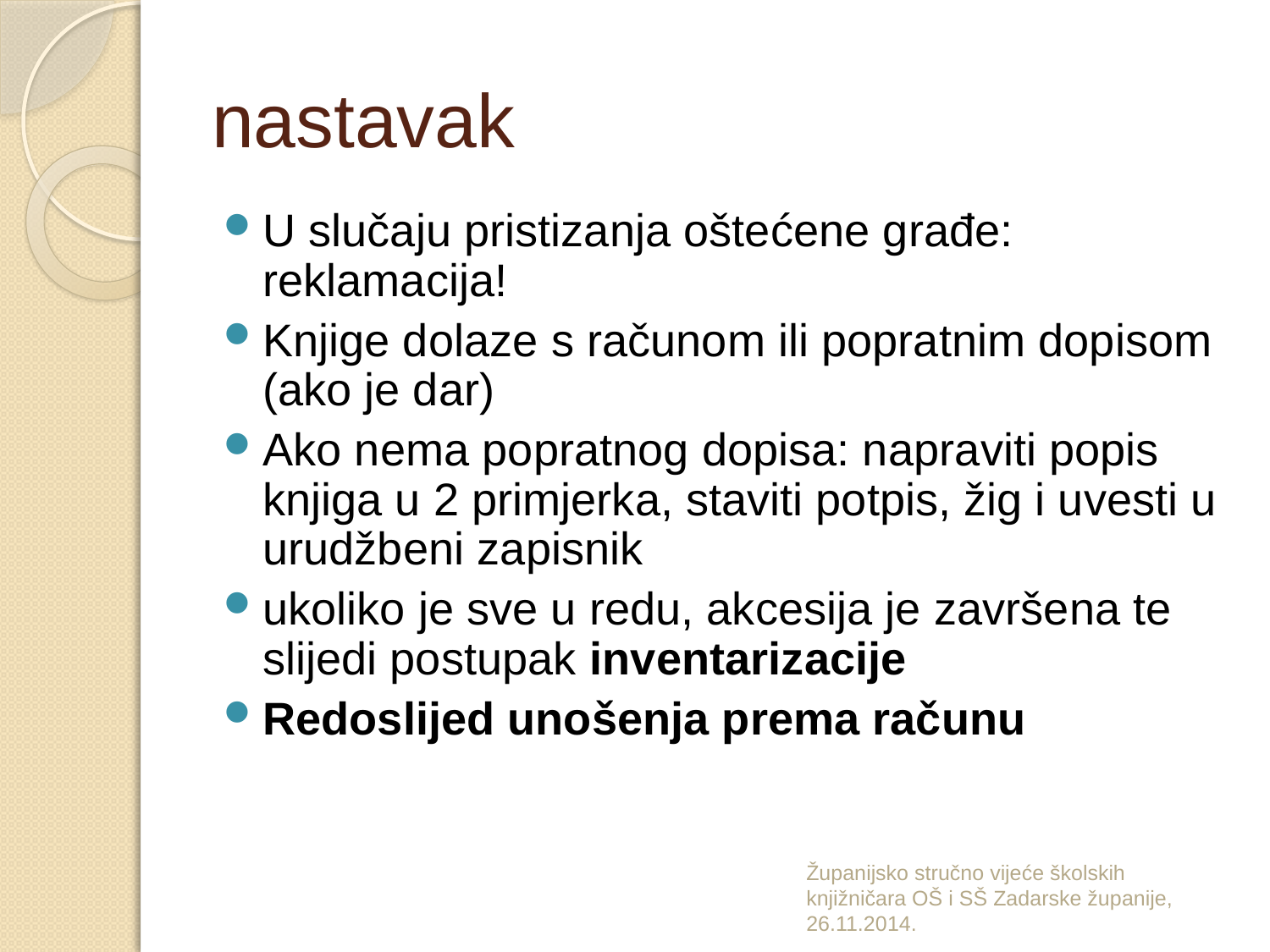

# nastavak
U slučaju pristizanja oštećene građe: reklamacija!
Knjige dolaze s računom ili popratnim dopisom (ako je dar)
Ako nema popratnog dopisa: napraviti popis knjiga u 2 primjerka, staviti potpis, žig i uvesti u urudžbeni zapisnik
ukoliko je sve u redu, akcesija je završena te slijedi postupak inventarizacije
Redoslijed unošenja prema računu
Županijsko stručno vijeće školskih knjižničara OŠ i SŠ Zadarske županije, 26.11.2014.